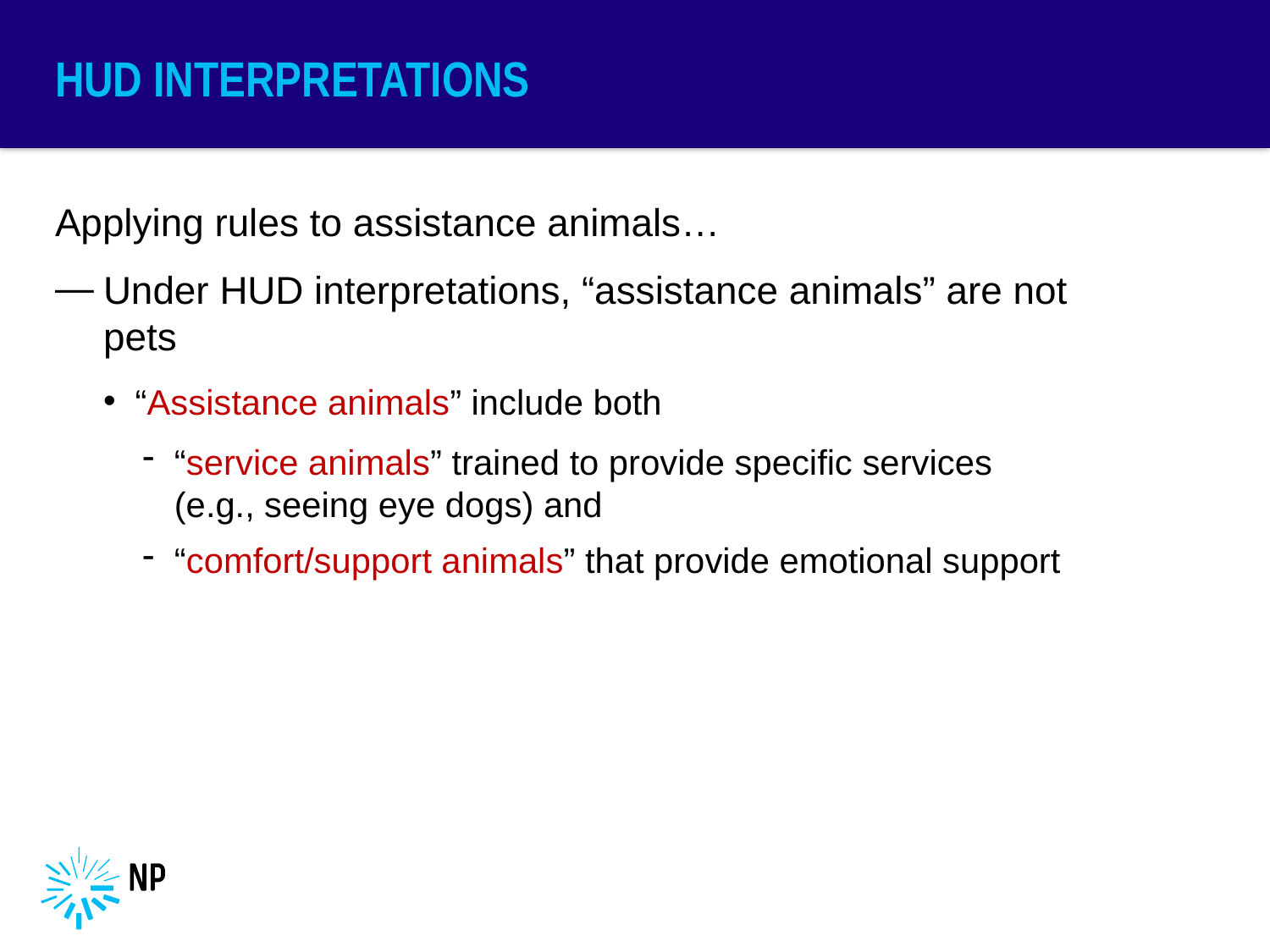

# HUD Interpretations
Applying rules to assistance animals…
Under HUD interpretations, “assistance animals” are not pets
“Assistance animals” include both
“service animals” trained to provide specific services (e.g., seeing eye dogs) and
“comfort/support animals” that provide emotional support